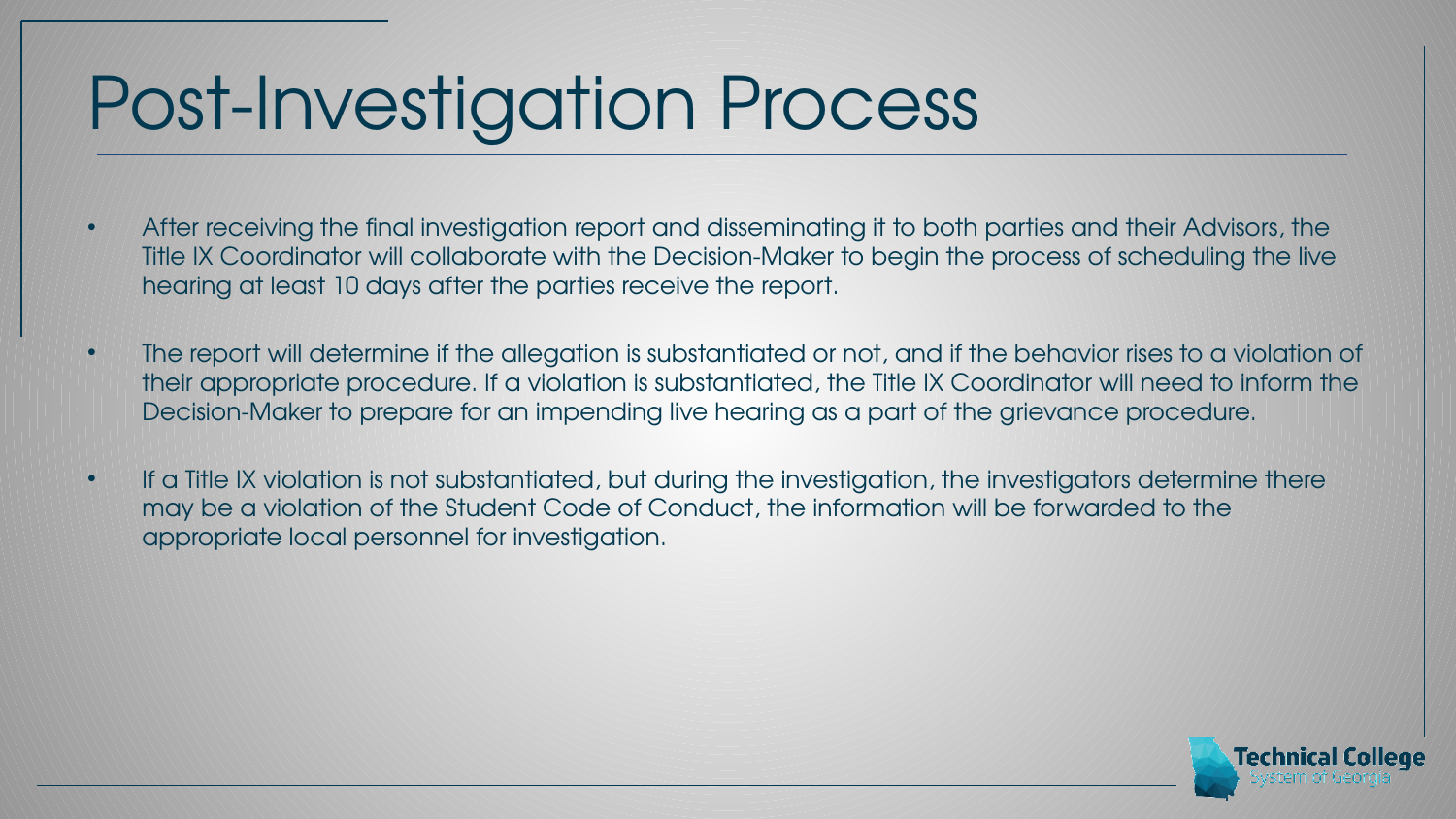

# Post-Investigation Process

After receiving the final investigation report and disseminating it to both parties and their Advisors, the Title IX Coordinator will collaborate with the Decision-Maker to begin the process of scheduling the live hearing at least 10 days after the parties receive the report.

The report will determine if the allegation is substantiated or not, and if the behavior rises to a violation of their appropriate procedure. If a violation is substantiated, the Title IX Coordinator will need to inform the Decision-Maker to prepare for an impending live hearing as a part of the grievance procedure.

If a Title IX violation is not substantiated, but during the investigation, the investigators determine there may be a violation of the Student Code of Conduct, the information will be forwarded to the appropriate local personnel for investigation.